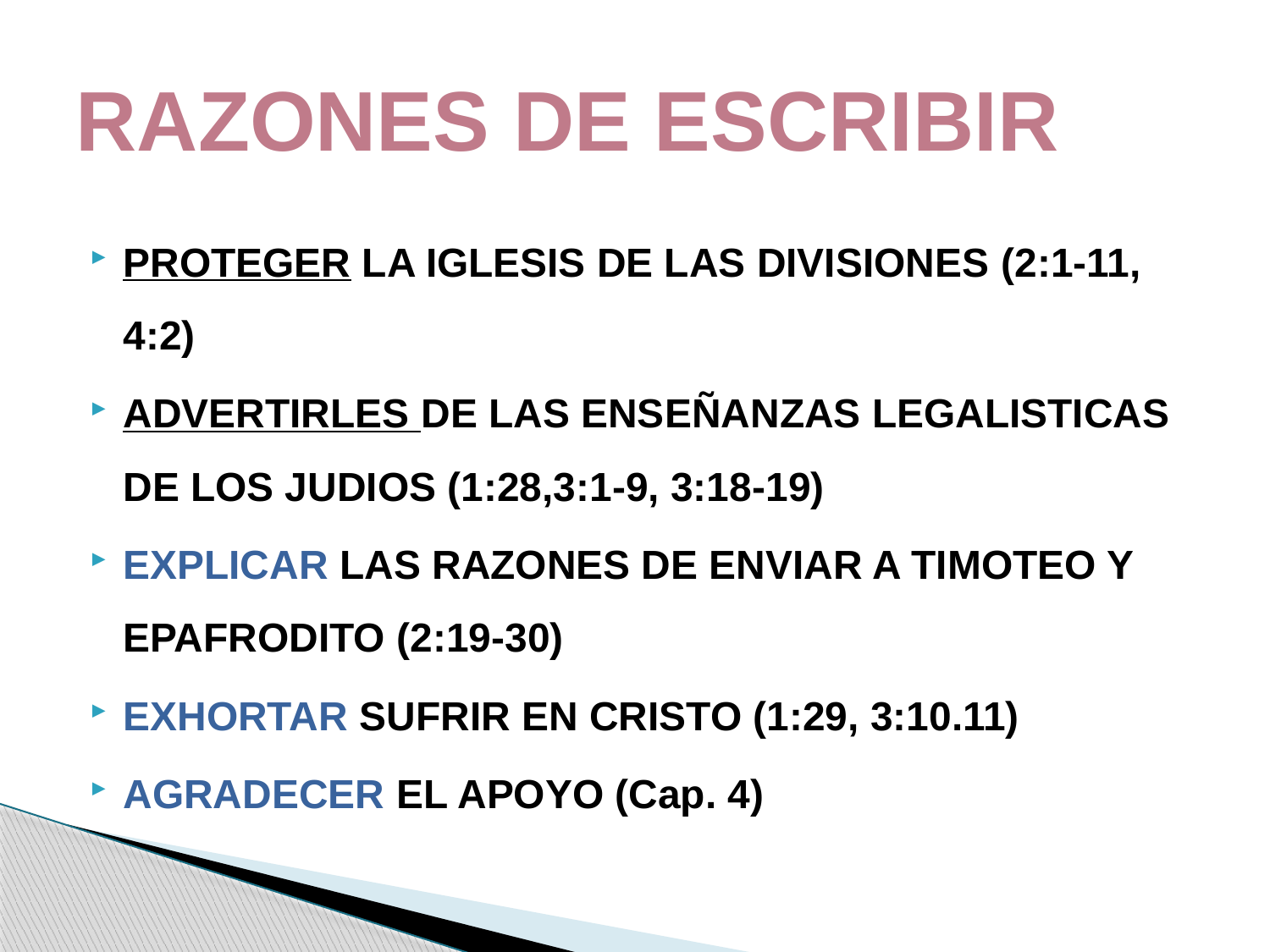

# RAZONES DE ESCRIBIR
PROTEGER LA IGLESIS DE LAS DIVISIONES (2:1-11, 4:2)
ADVERTIRLES DE LAS ENSEÑANZAS LEGALISTICAS DE LOS JUDIOS (1:28,3:1-9, 3:18-19)
EXPLICAR LAS RAZONES DE ENVIAR A TIMOTEO Y EPAFRODITO (2:19-30)
EXHORTAR SUFRIR EN CRISTO (1:29, 3:10.11)
AGRADECER EL APOYO (Cap. 4)